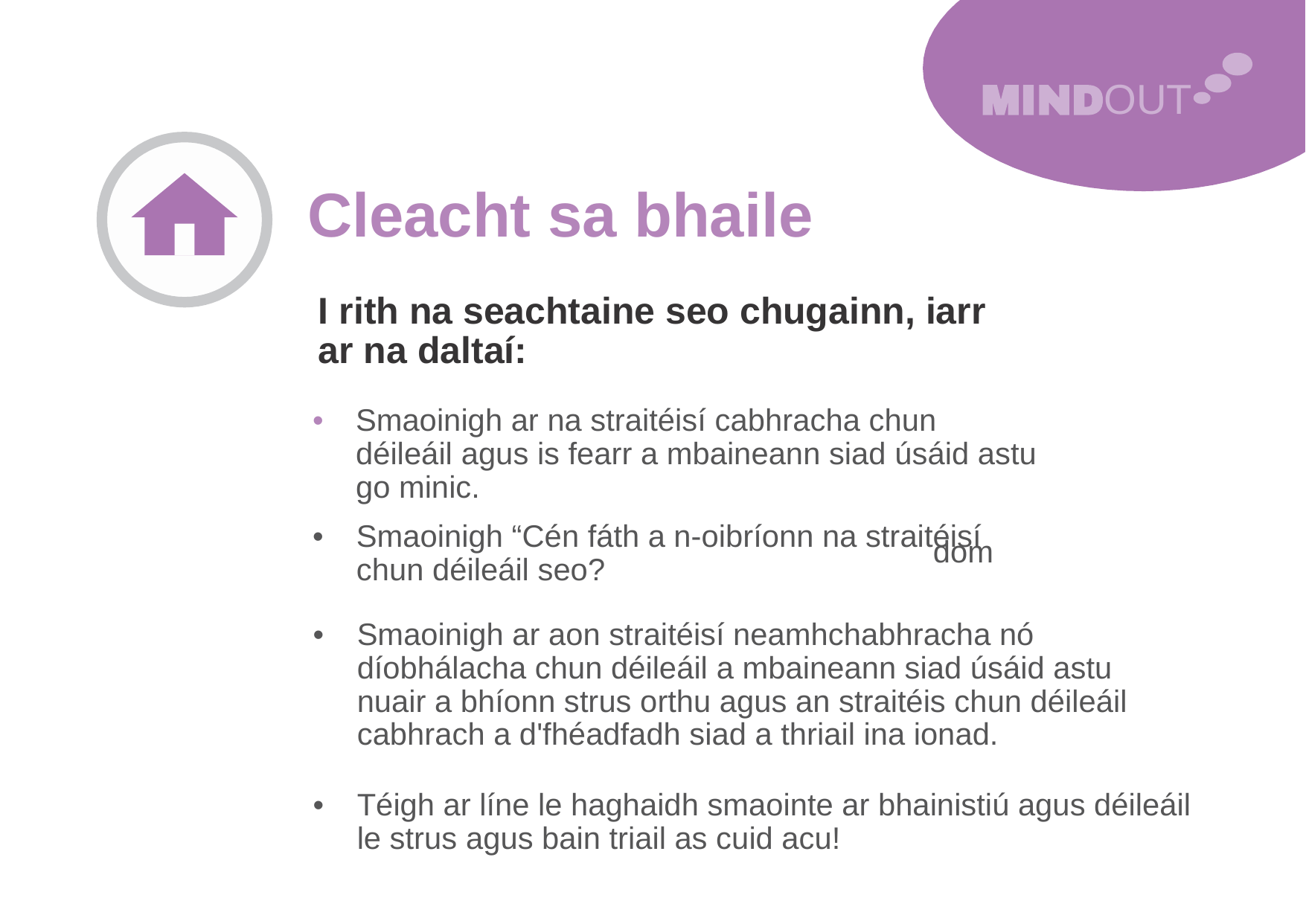

MINDOUT

Cleacht sa bhaile

I rith na seachtaine seo chugainn, iarr ar na daltaí:
•
Smaoinigh ar na straitéisí cabhracha chun déileáil agus is fearr a mbaineann siad úsáid astu go minic.
•
Smaoinigh “Cén fáth a n-oibríonn na straitéisí chun déileáil seo?
dom
•
Smaoinigh ar aon straitéisí neamhchabhracha nó díobhálacha chun déileáil a mbaineann siad úsáid astu nuair a bhíonn strus orthu agus an straitéis chun déileáil cabhrach a d'fhéadfadh siad a thriail ina ionad.
•
Téigh ar líne le haghaidh smaointe ar bhainistiú agus déileáil le strus agus bain triail as cuid acu!